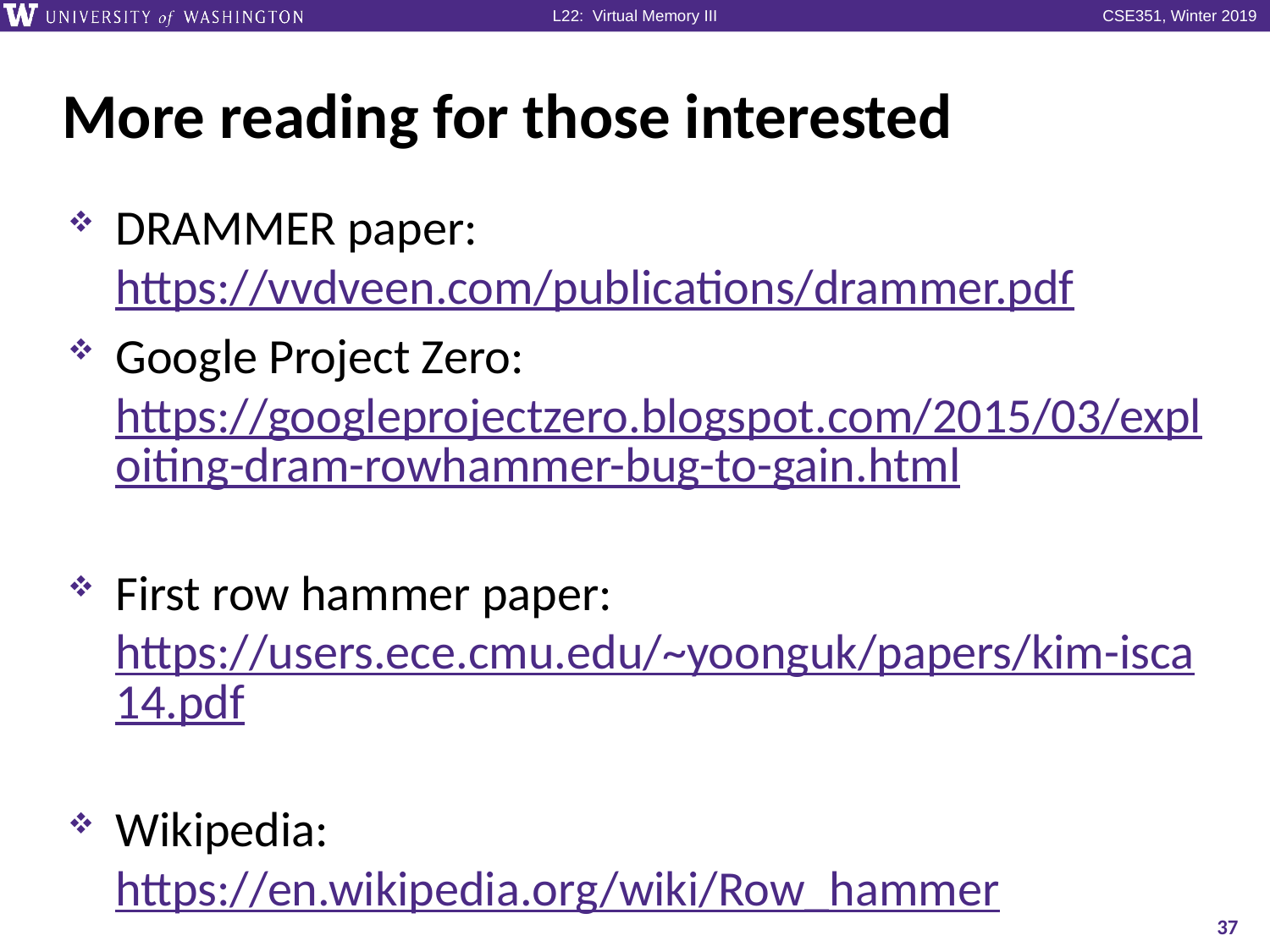

# More reading for those interested
DRAMMER paper:  https://vvdveen.com/publications/drammer.pdf
Google Project Zero:  https://googleprojectzero.blogspot.com/2015/03/exploiting-dram-rowhammer-bug-to-gain.html
First row hammer paper:  https://users.ece.cmu.edu/~yoonguk/papers/kim-isca14.pdf
Wikipedia:  https://en.wikipedia.org/wiki/Row_hammer

37